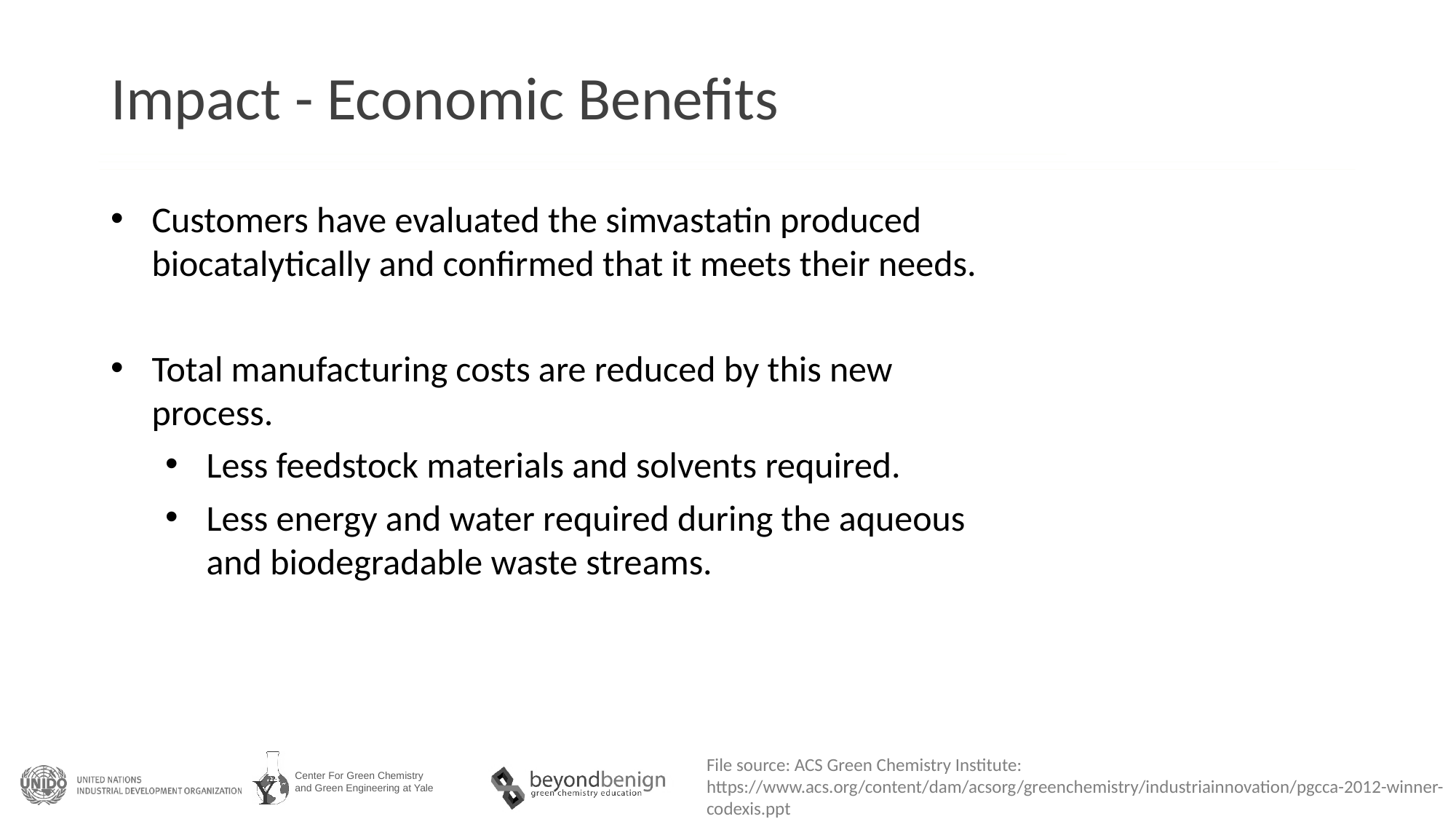

# Impact - Economic Benefits
Customers have evaluated the simvastatin produced biocatalytically and confirmed that it meets their needs.

Total manufacturing costs are reduced by this new process.
Less feedstock materials and solvents required.
Less energy and water required during the aqueous and biodegradable waste streams.
File source: ACS Green Chemistry Institute:
https://www.acs.org/content/dam/acsorg/greenchemistry/industriainnovation/pgcca-2012-winner-codexis.ppt